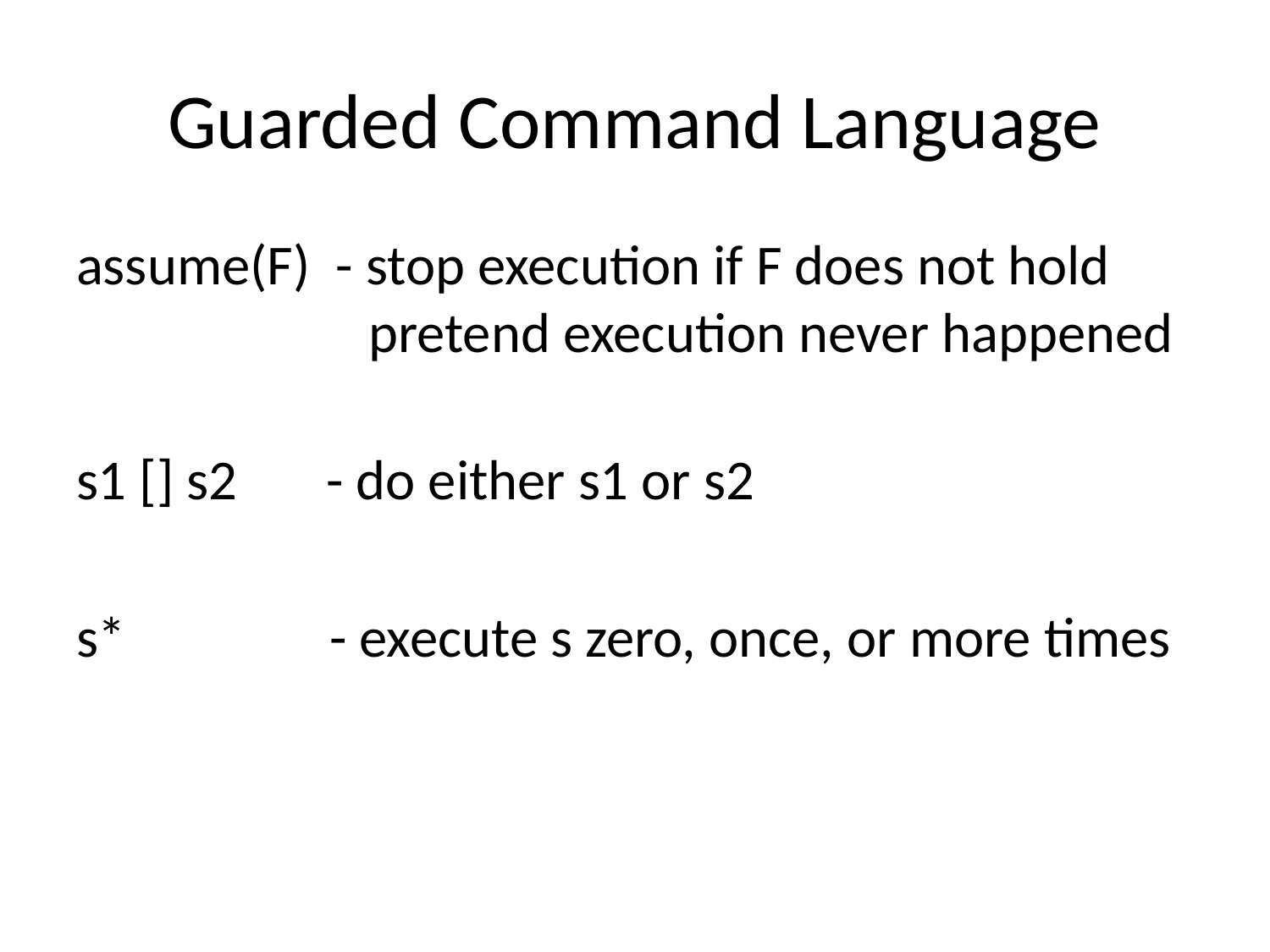

# Guarded Command Language
assume(F)  - stop execution if F does not hold
		   pretend execution never happened
s1 [] s2       - do either s1 or s2

s*                - execute s zero, once, or more times